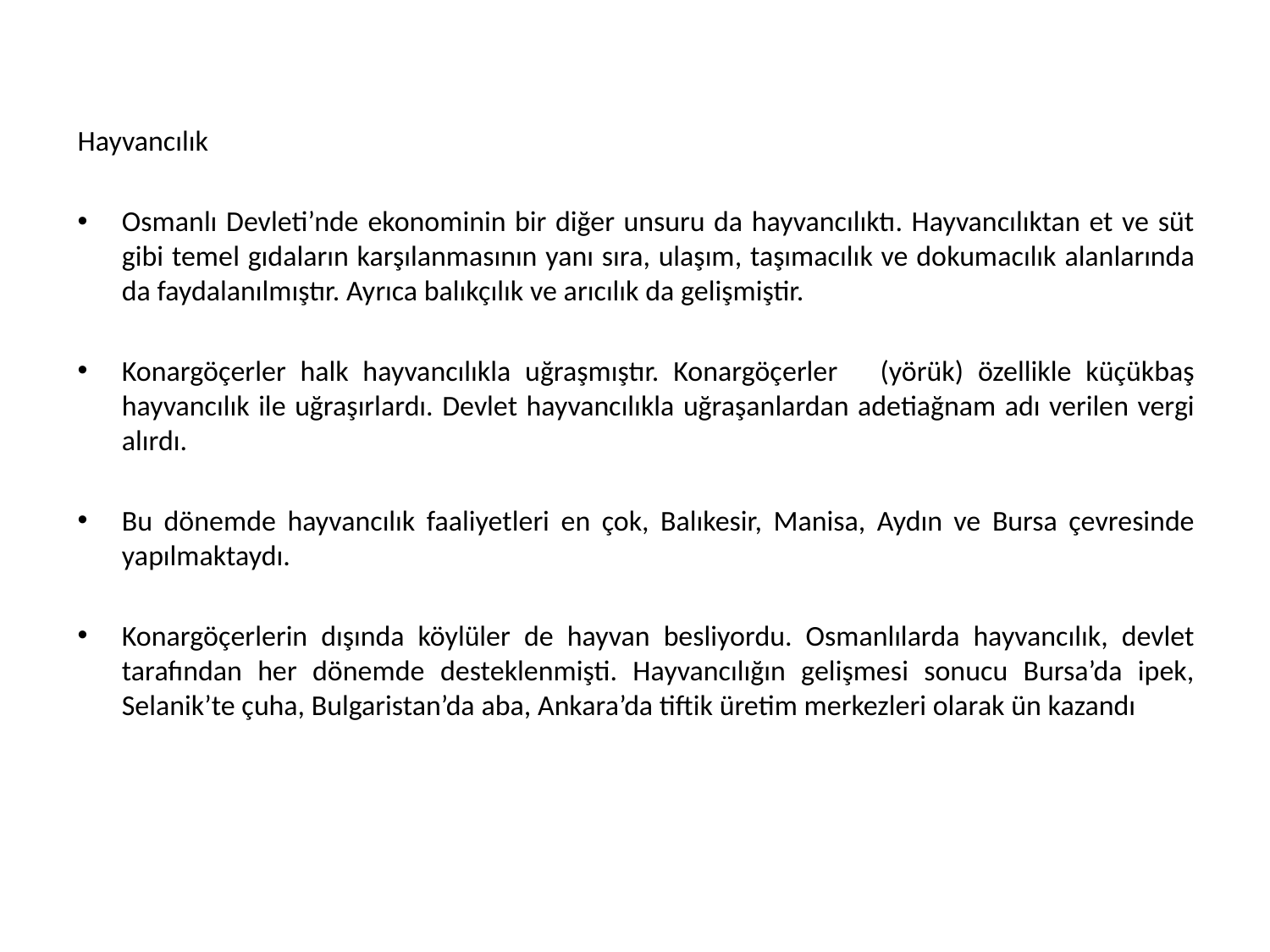

Hayvancılık

Osmanlı Devleti’nde ekonominin bir diğer unsuru da hayvancılıktı. Hayvancılıktan et ve süt gibi temel gıdaların karşılanmasının yanı sıra, ulaşım, taşımacılık ve dokumacılık alanlarında da faydalanılmıştır. Ayrıca balıkçılık ve arıcılık da gelişmiştir.

Konargöçerler halk hayvancılıkla uğraşmıştır. Konargöçerler   (yörük) özellikle küçükbaş hayvancılık ile uğraşırlardı. Devlet hayvancılıkla uğraşanlardan adetiağnam adı verilen vergi alırdı.

Bu dönemde hayvancılık faaliyetleri en çok, Balıkesir, Manisa, Aydın ve Bursa çevresinde yapılmaktaydı.

Konargöçerlerin dışında köylüler de hayvan besliyordu. Osmanlılarda hayvancılık, devlet tarafından her dönemde desteklenmişti. Hayvancılığın gelişmesi sonucu Bursa’da ipek, Selanik’te çuha, Bulgaristan’da aba, Ankara’da tiftik üretim merkezleri olarak ün kazandı